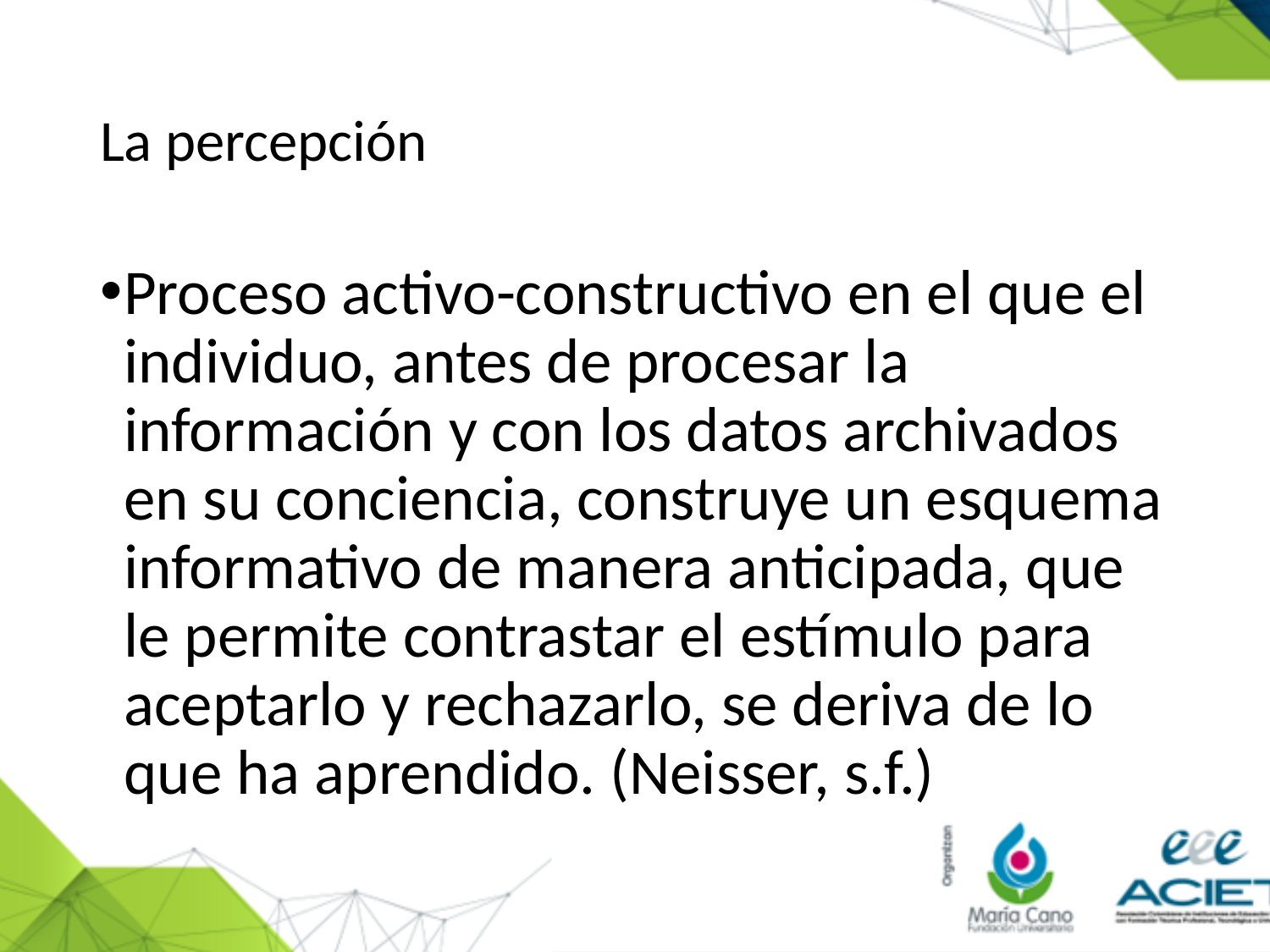

# La percepción
Proceso activo-constructivo en el que el individuo, antes de procesar la información y con los datos archivados en su conciencia, construye un esquema informativo de manera anticipada, que le permite contrastar el estímulo para aceptarlo y rechazarlo, se deriva de lo que ha aprendido. (Neisser, s.f.)